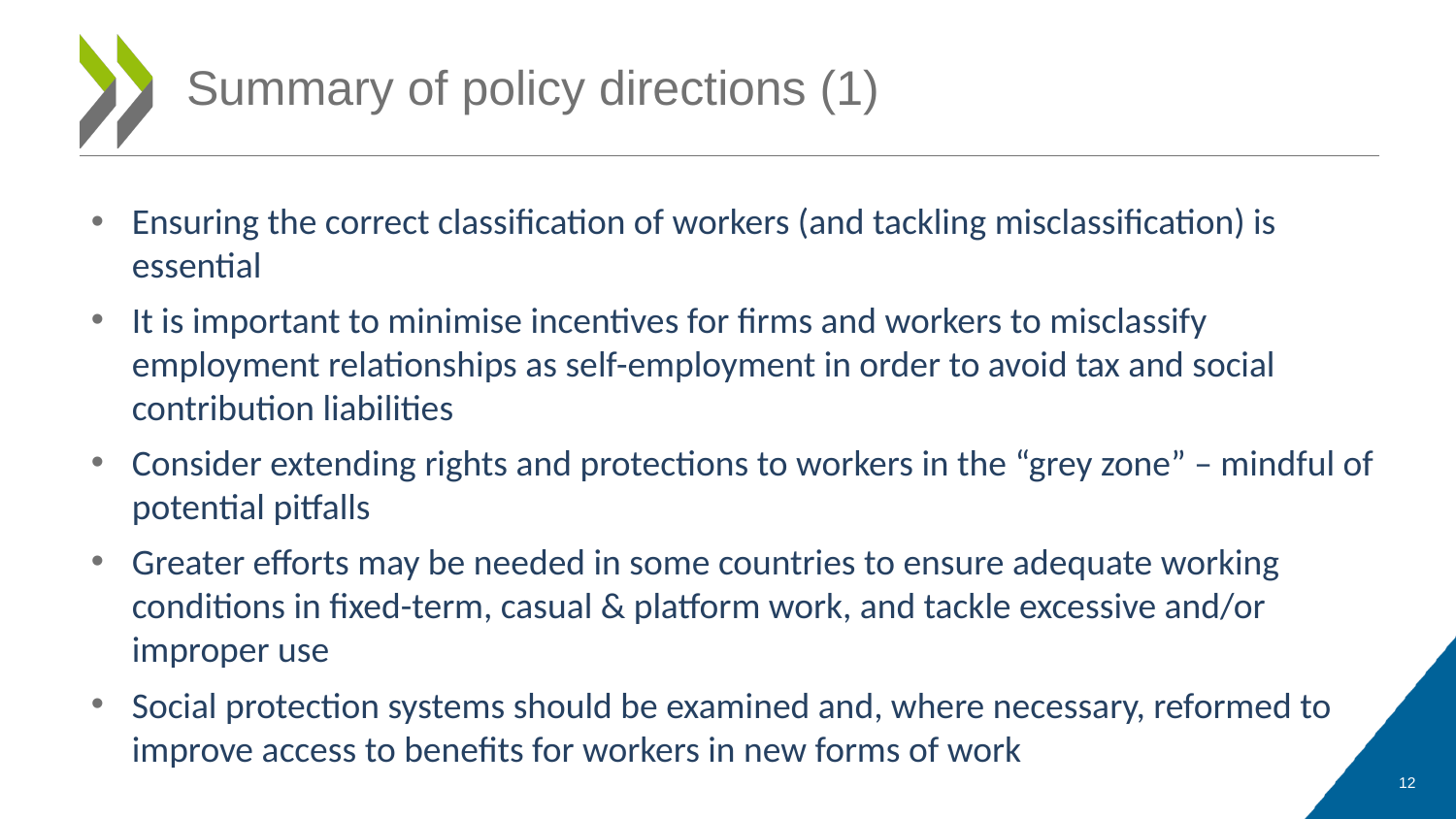

# Summary of policy directions (1)
Ensuring the correct classification of workers (and tackling misclassification) is essential
It is important to minimise incentives for firms and workers to misclassify employment relationships as self-employment in order to avoid tax and social contribution liabilities
Consider extending rights and protections to workers in the “grey zone” – mindful of potential pitfalls
Greater efforts may be needed in some countries to ensure adequate working conditions in fixed-term, casual & platform work, and tackle excessive and/or improper use
Social protection systems should be examined and, where necessary, reformed to improve access to benefits for workers in new forms of work
12